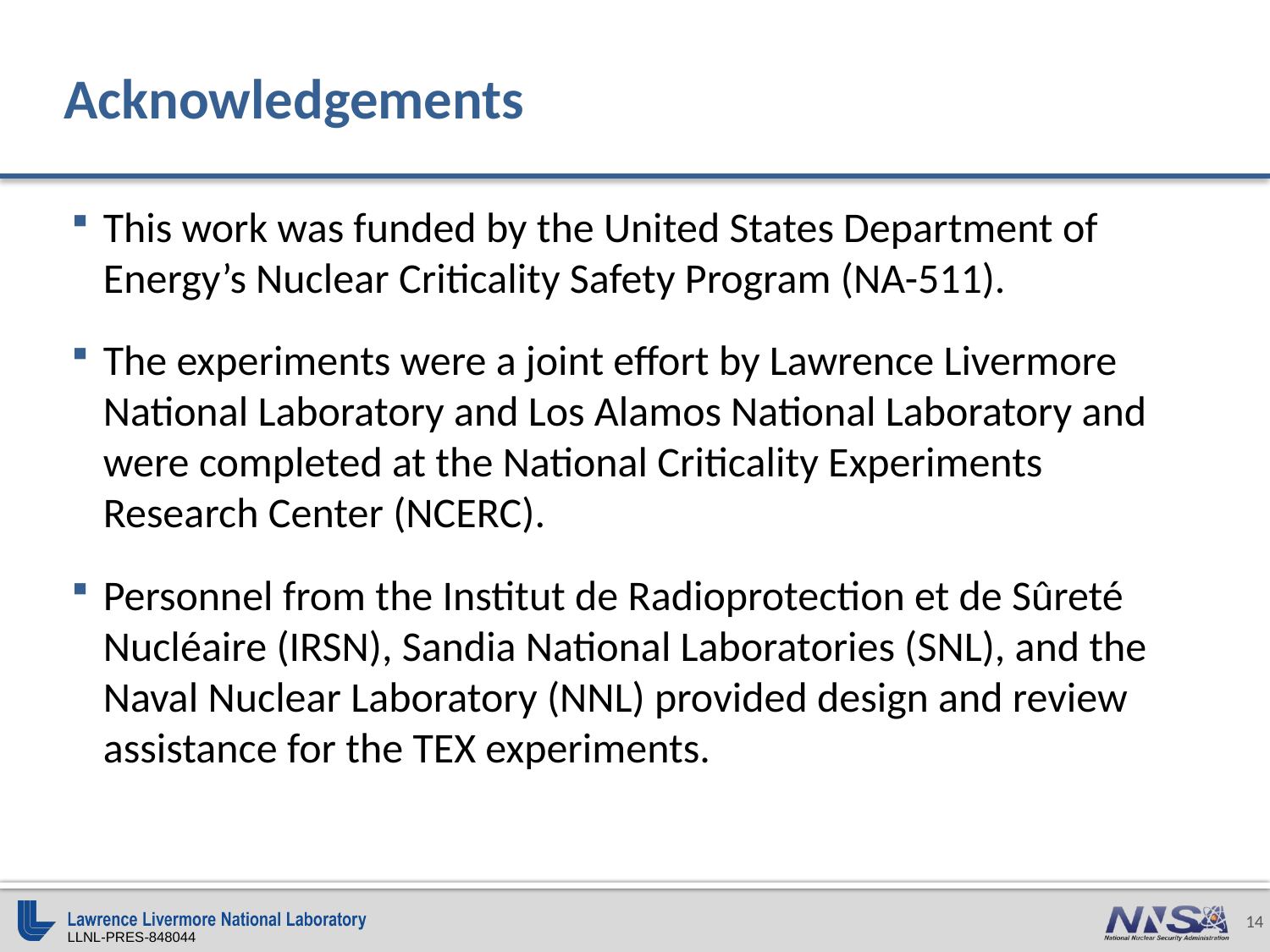

# Acknowledgements
This work was funded by the United States Department of Energy’s Nuclear Criticality Safety Program (NA-511).
The experiments were a joint effort by Lawrence Livermore National Laboratory and Los Alamos National Laboratory and were completed at the National Criticality Experiments Research Center (NCERC).
Personnel from the Institut de Radioprotection et de Sûreté Nucléaire (IRSN), Sandia National Laboratories (SNL), and the Naval Nuclear Laboratory (NNL) provided design and review assistance for the TEX experiments.